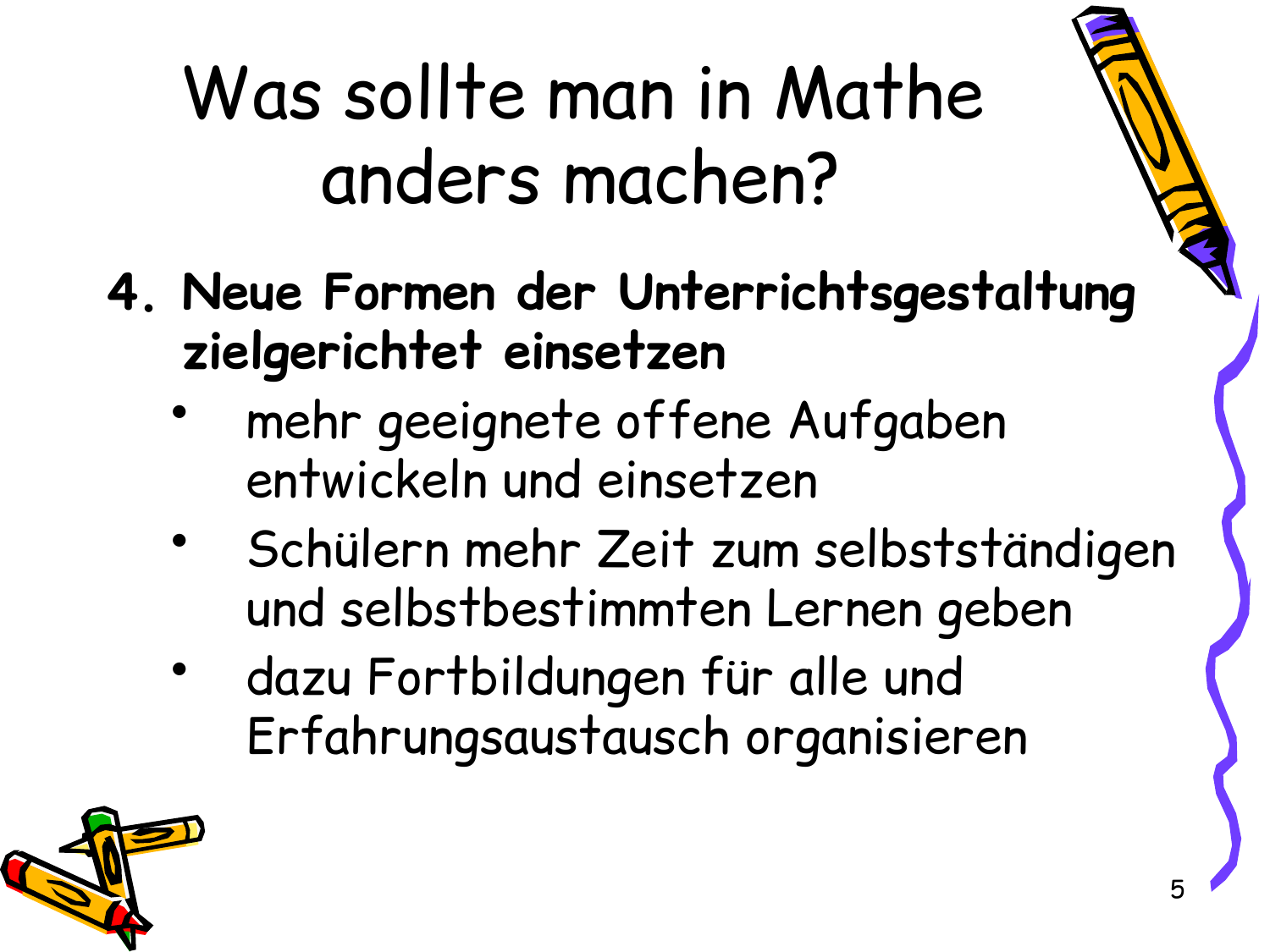

# Was sollte man in Mathe anders machen?
Neue Formen der Unterrichtsgestaltung zielgerichtet einsetzen
mehr geeignete offene Aufgaben entwickeln und einsetzen
Schülern mehr Zeit zum selbstständigen und selbstbestimmten Lernen geben
dazu Fortbildungen für alle und Erfahrungsaustausch organisieren
5